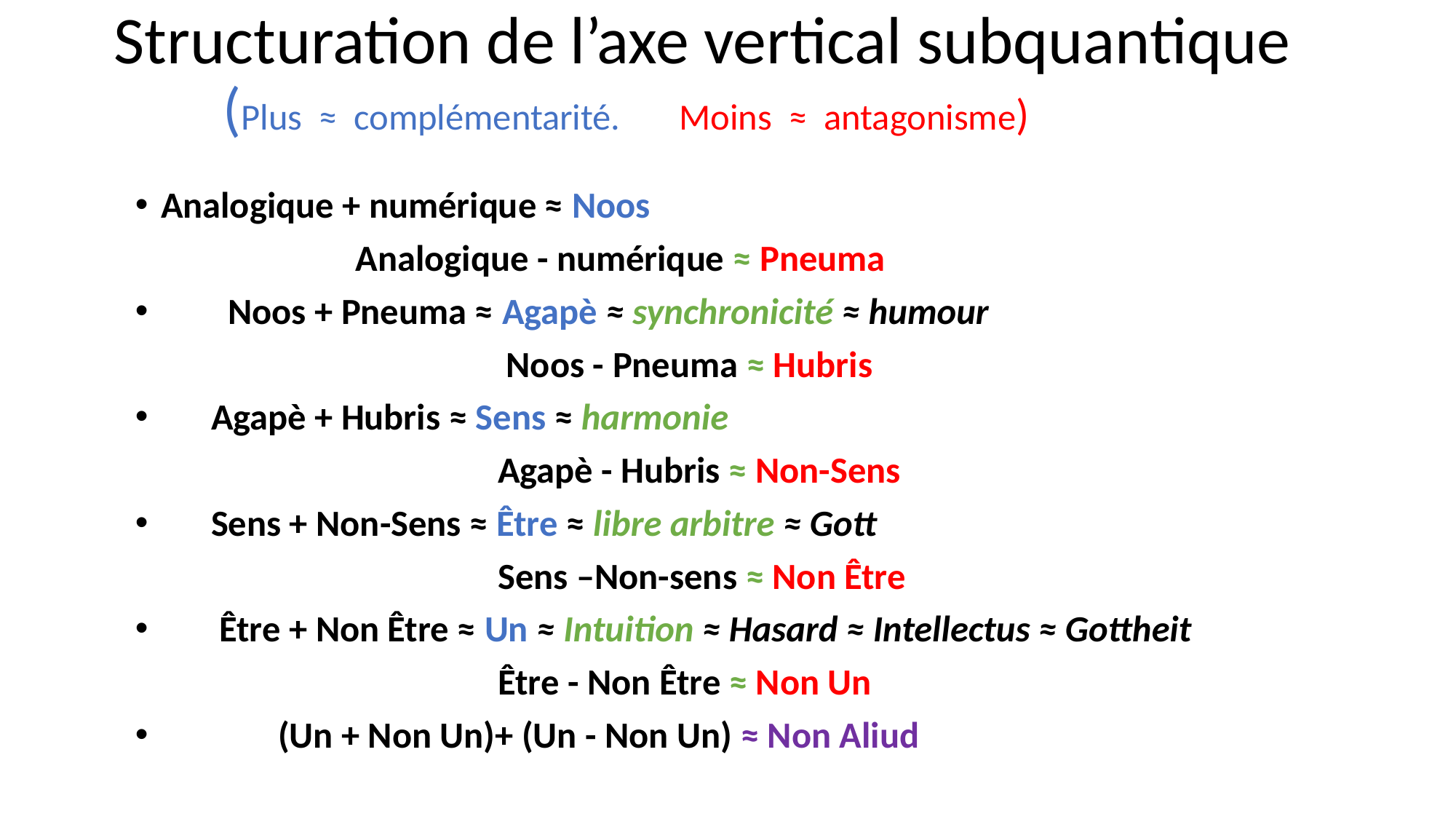

# Structuration de l’axe vertical subquantique (Plus  ≈  complémentarité.       Moins  ≈  antagonisme)
Analogique + numérique ≈ Noos
	               Analogique - numérique ≈ Pneuma
        Noos + Pneuma ≈ Agapè ≈ synchronicité ≈ humour
	                                 Noos - Pneuma ≈ Hubris
      Agapè + Hubris ≈ Sens ≈ harmonie
	                                Agapè - Hubris ≈ Non-Sens
      Sens + Non-Sens ≈ Être ≈ libre arbitre ≈ Gott
	                                Sens –Non-sens ≈ Non Être
       Être + Non Être ≈ Un ≈ Intuition ≈ Hasard ≈ Intellectus ≈ Gottheit
	                                Être - Non Être ≈ Non Un
              (Un + Non Un)+ (Un - Non Un) ≈ Non Aliud